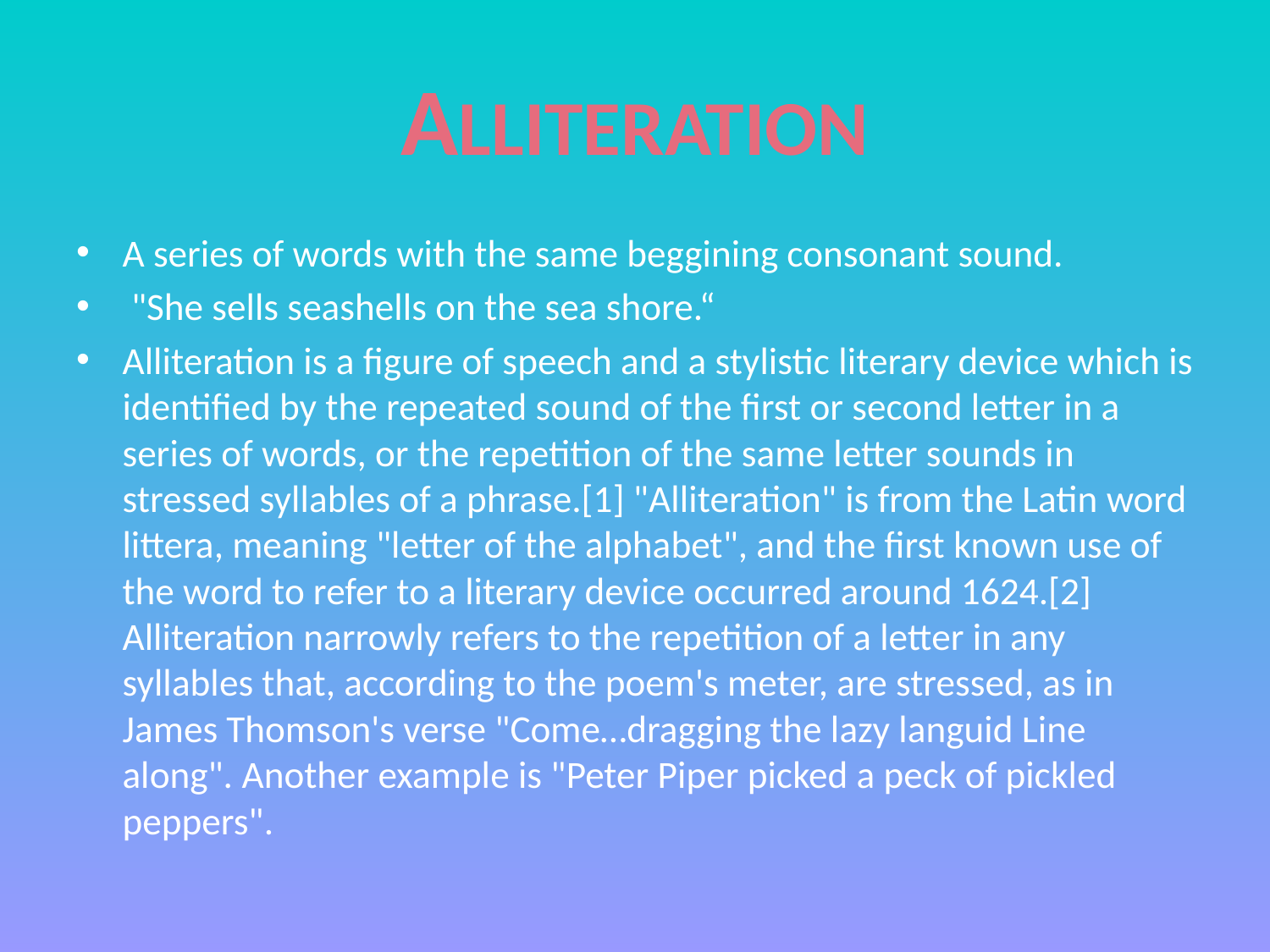

# ALLITERATION
A series of words with the same beggining consonant sound.
 "She sells seashells on the sea shore.“
Alliteration is a figure of speech and a stylistic literary device which is identified by the repeated sound of the first or second letter in a series of words, or the repetition of the same letter sounds in stressed syllables of a phrase.[1] "Alliteration" is from the Latin word littera, meaning "letter of the alphabet", and the first known use of the word to refer to a literary device occurred around 1624.[2] Alliteration narrowly refers to the repetition of a letter in any syllables that, according to the poem's meter, are stressed, as in James Thomson's verse "Come…dragging the lazy languid Line along". Another example is "Peter Piper picked a peck of pickled peppers".